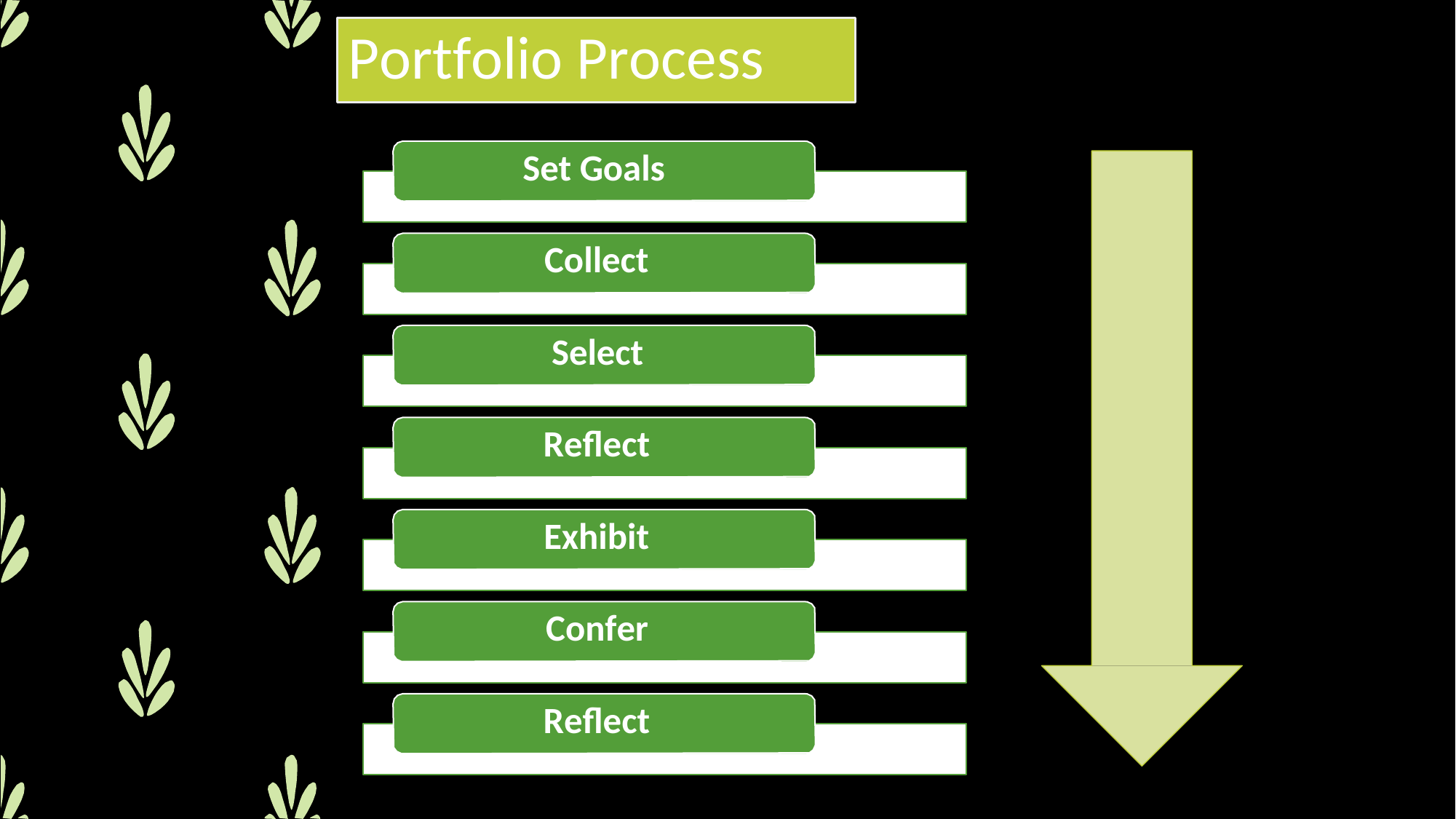

Portfolio Process

Set Goals

Collect

Select

Reflect

Exhibit

Confer

Reflect